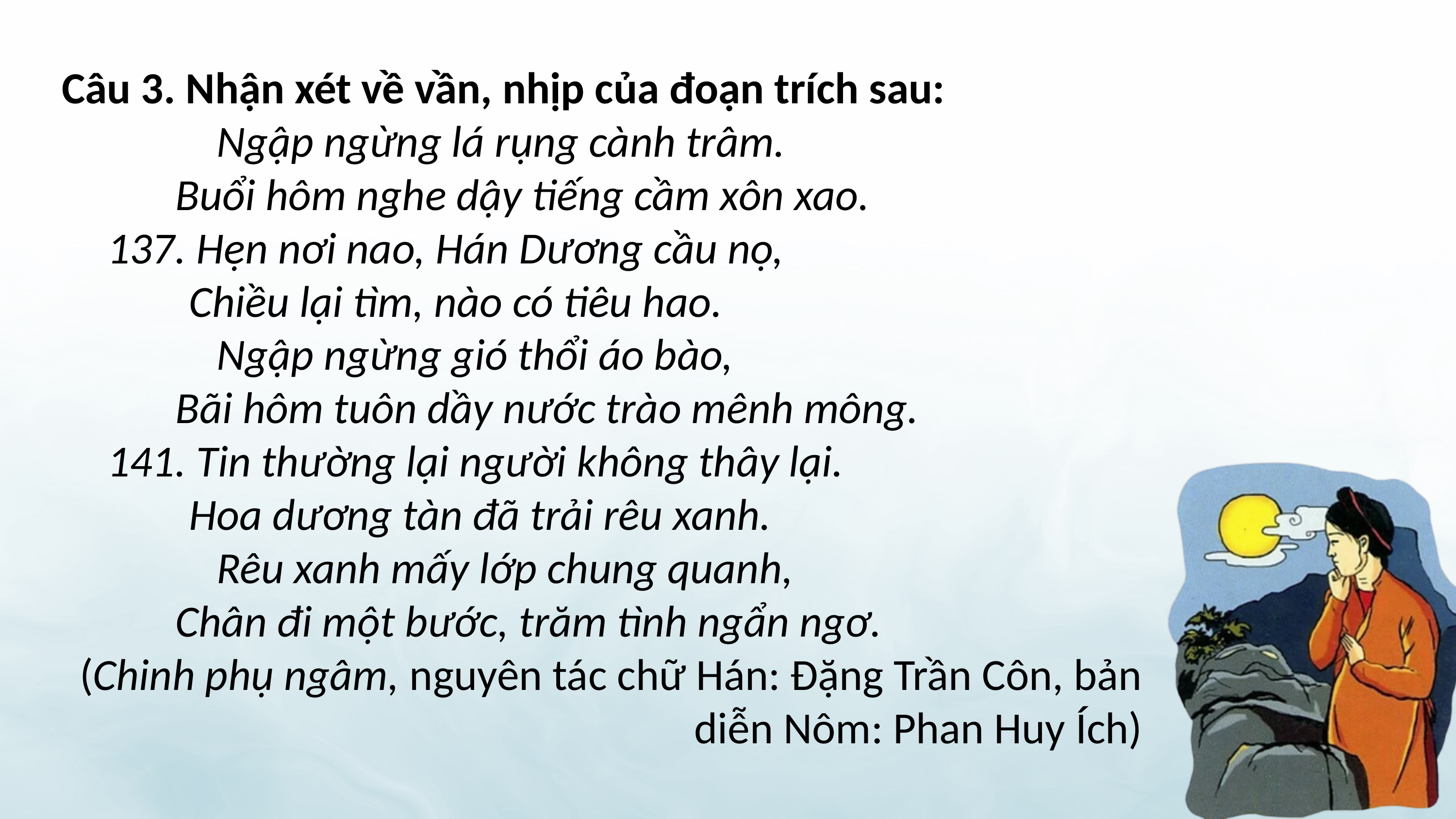

Câu 3. Nhận xét về vần, nhịp của đoạn trích sau:
Ngập ngừng lá rụng cành trâm.
Buổi hôm nghe dậy tiếng cầm xôn xao.
137. Hẹn nơi nao, Hán Dương cầu nọ,
Chiều lại tìm, nào có tiêu hao.
Ngập ngừng gió thổi áo bào,
Bãi hôm tuôn dầy nước trào mênh mông.
141. Tin thường lại người không thây lại.
Hoa dương tàn đã trải rêu xanh.
Rêu xanh mấy lớp chung quanh,
Chân đi một bước, trăm tình ngẩn ngơ.
(Chinh phụ ngâm, nguyên tác chữ Hán: Đặng Trần Côn, bản diễn Nôm: Phan Huy Ích)